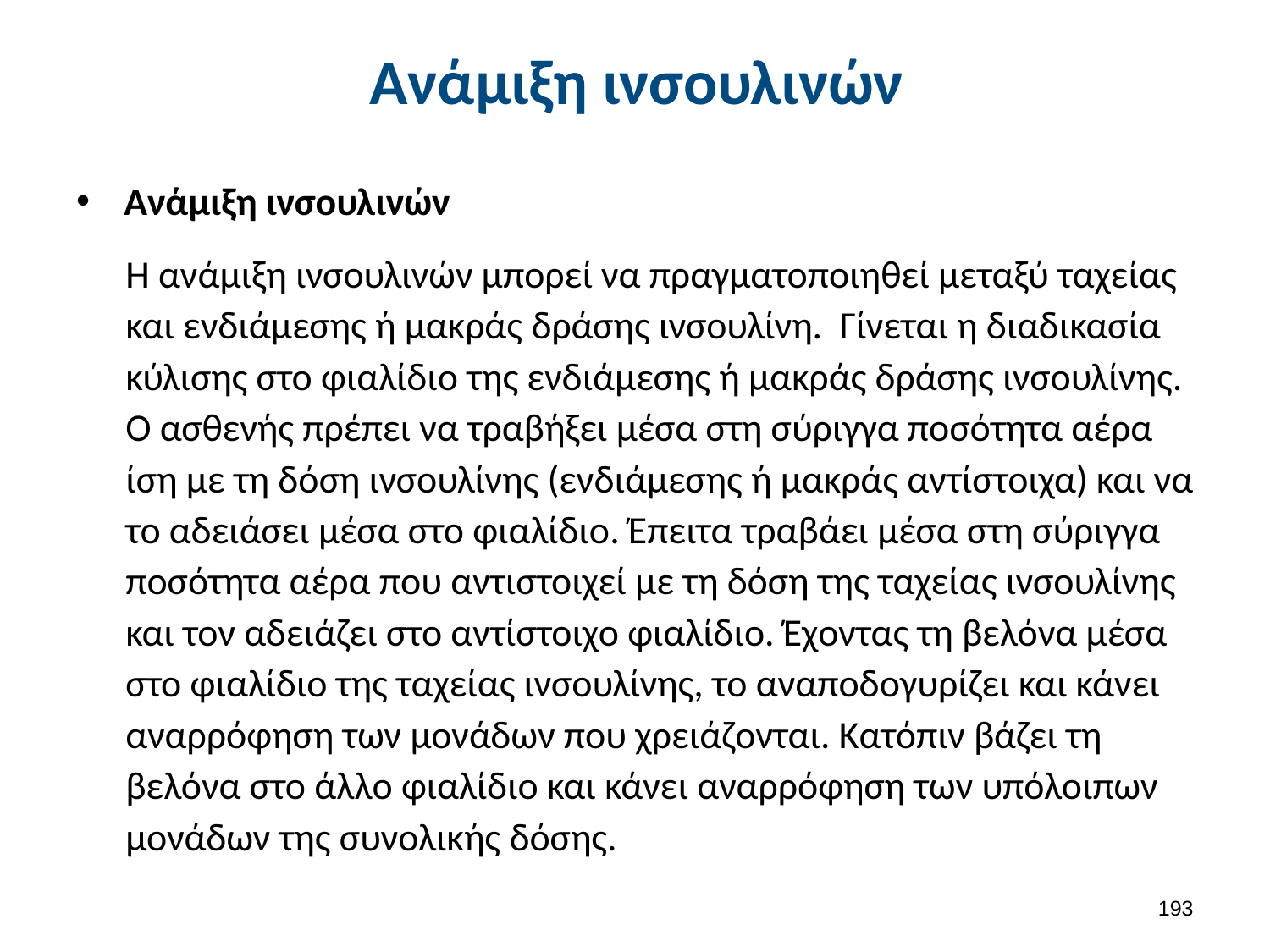

# Ανάμιξη ινσουλινών
Ανάμιξη ινσουλινών
Η ανάμιξη ινσουλινών μπορεί να πραγματοποιηθεί μεταξύ ταχείας και ενδιάμεσης ή μακράς δράσης ινσουλίνη.  Γίνεται η διαδικασία κύλισης στο φιαλίδιο της ενδιάμεσης ή μακράς δράσης ινσουλίνης. Ο ασθενής πρέπει να τραβήξει μέσα στη σύριγγα ποσότητα αέρα ίση με τη δόση ινσουλίνης (ενδιάμεσης ή μακράς αντίστοιχα) και να το αδειάσει μέσα στο φιαλίδιο. Έπειτα τραβάει μέσα στη σύριγγα ποσότητα αέρα που αντιστοιχεί με τη δόση της ταχείας ινσουλίνης και τον αδειάζει στο αντίστοιχο φιαλίδιο. Έχοντας τη βελόνα μέσα στο φιαλίδιο της ταχείας ινσουλίνης, το αναποδογυρίζει και κάνει αναρρόφηση των μονάδων που χρειάζονται. Κατόπιν βάζει τη βελόνα στο άλλο φιαλίδιο και κάνει αναρρόφηση των υπόλοιπων μονάδων της συνολικής δόσης.

193